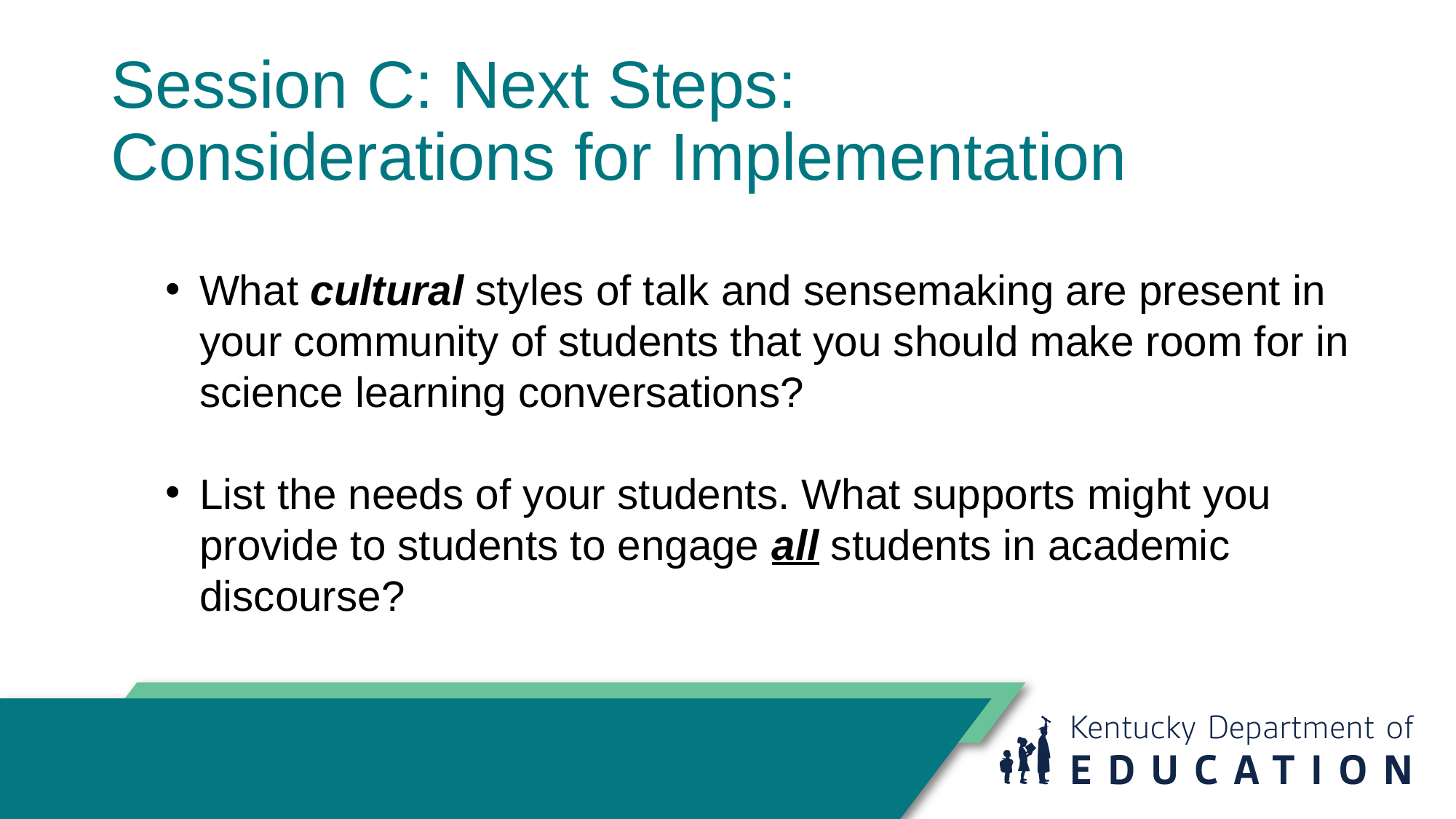

# Session C: Next Steps:  Considerations for Implementation

What cultural styles of talk and sensemaking are present in your community of students that you should make room for in science learning conversations?

List the needs of your students. What supports might you provide to students to engage all students in academic discourse?